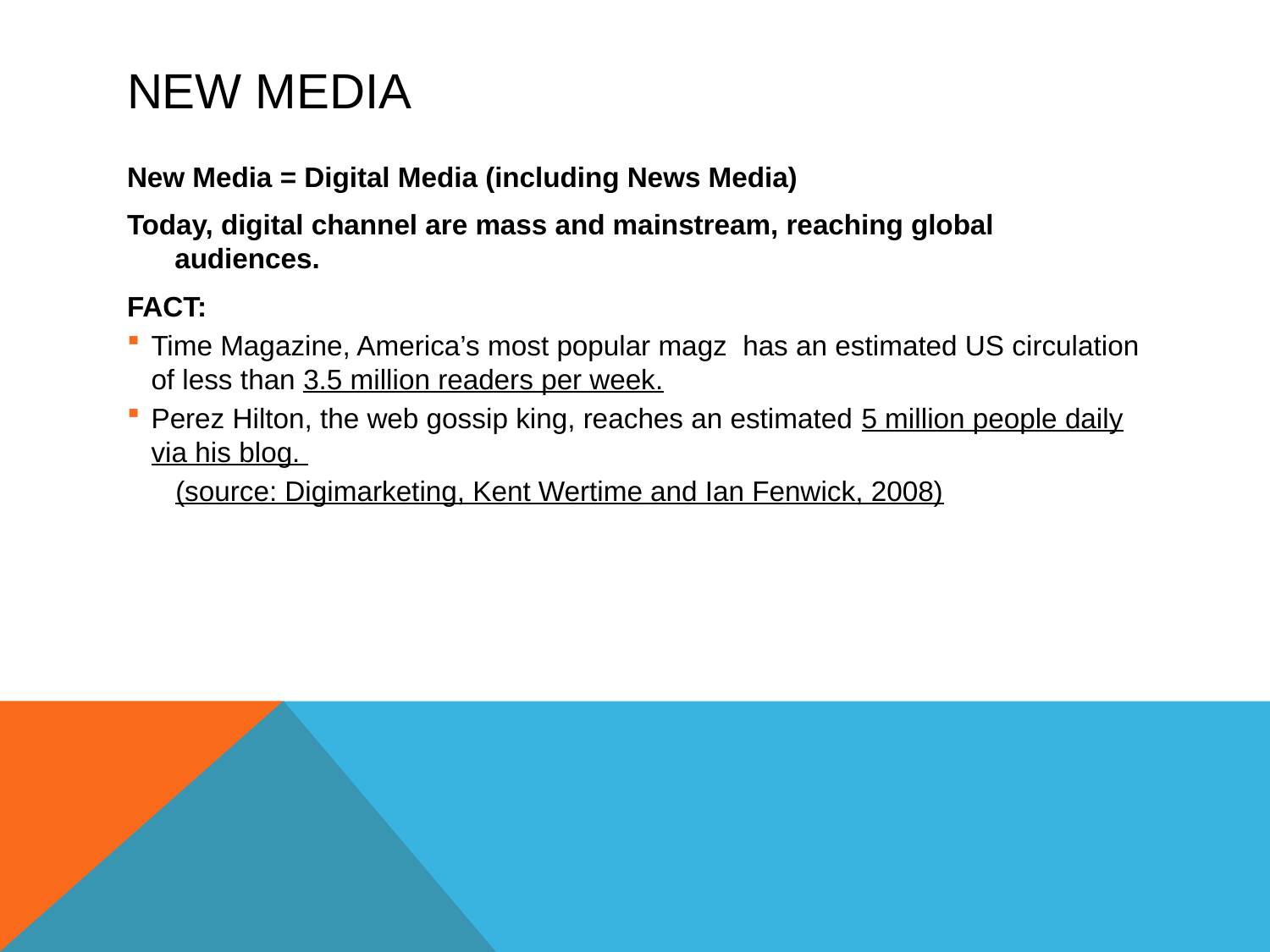

# New Media
New Media = Digital Media (including News Media)
Today, digital channel are mass and mainstream, reaching global audiences.
FACT:
Time Magazine, America’s most popular magz  has an estimated US circulation of less than 3.5 million readers per week.
Perez Hilton, the web gossip king, reaches an estimated 5 million people daily via his blog.
(source: Digimarketing, Kent Wertime and Ian Fenwick, 2008)